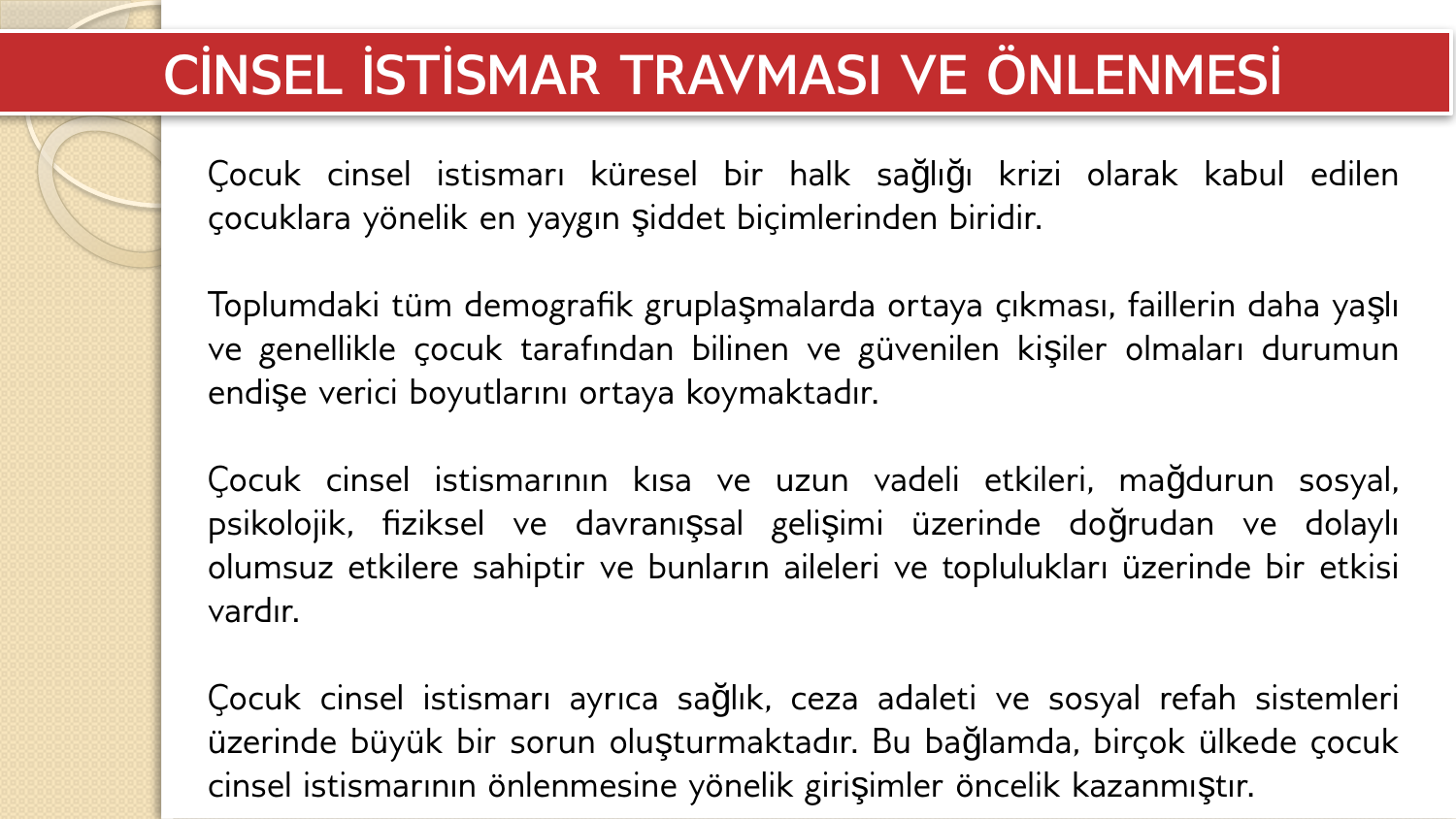

CİNSEL İSTİSMAR TRAVMASI VE ÖNLENMESİ
Çocuk cinsel istismarı küresel bir halk sağlığı krizi olarak kabul edilen çocuklara yönelik en yaygın şiddet biçimlerinden biridir.

Toplumdaki tüm demografik gruplaşmalarda ortaya çıkması, faillerin daha yaşlı ve genellikle çocuk tarafından bilinen ve güvenilen kişiler olmaları durumun endişe verici boyutlarını ortaya koymaktadır.

Çocuk cinsel istismarının kısa ve uzun vadeli etkileri, mağdurun sosyal, psikolojik, fiziksel ve davranışsal gelişimi üzerinde doğrudan ve dolaylı olumsuz etkilere sahiptir ve bunların aileleri ve toplulukları üzerinde bir etkisi vardır.

Çocuk cinsel istismarı ayrıca sağlık, ceza adaleti ve sosyal refah sistemleri üzerinde büyük bir sorun oluşturmaktadır. Bu bağlamda, birçok ülkede çocuk cinsel istismarının önlenmesine yönelik girişimler öncelik kazanmıştır.